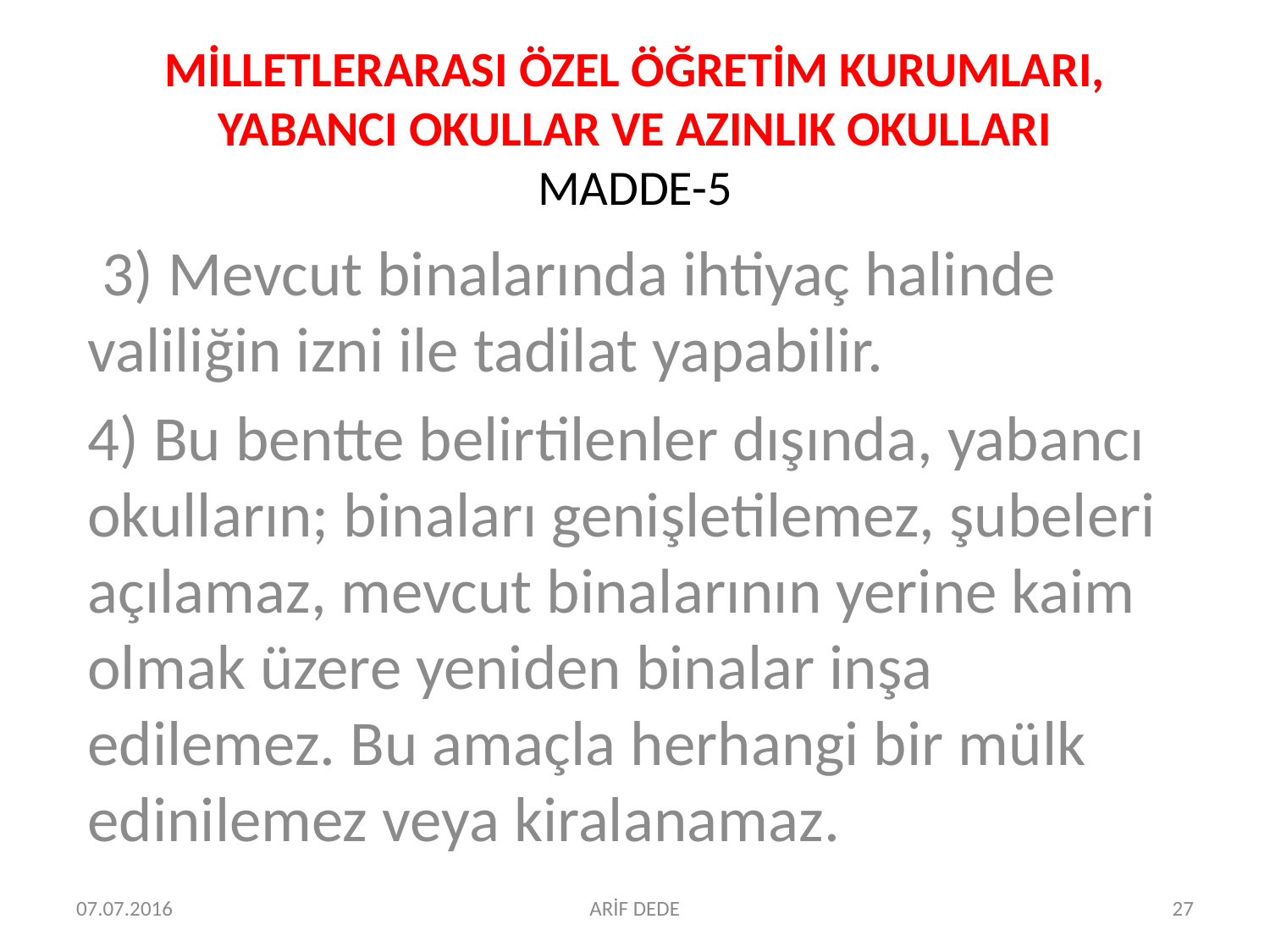

# MİLLETLERARASI ÖZEL ÖĞRETİM KURUMLARI, YABANCI OKULLAR VE AZINLIK OKULLARI MADDE-5
 3) Mevcut binalarında ihtiyaç halinde valiliğin izni ile tadilat yapabilir.
4) Bu bentte belirtilenler dışında, yabancı okulların; binaları genişletilemez, şubeleri açılamaz, mevcut binalarının yerine kaim olmak üzere yeniden binalar inşa edilemez. Bu amaçla herhangi bir mülk edinilemez veya kiralanamaz.

07.07.2016
ARİF DEDE
27